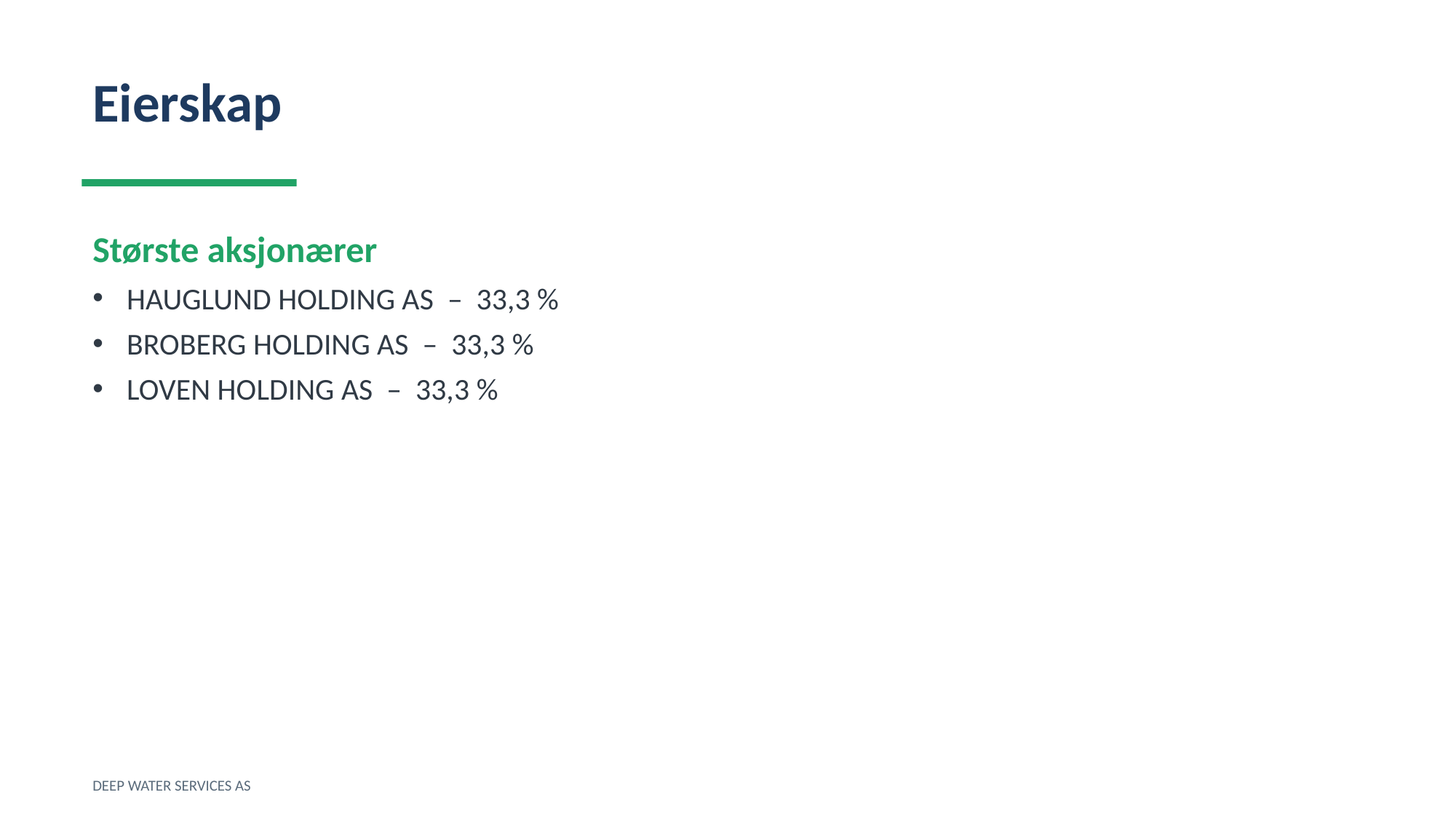

Eierskap

Største aksjonærer
HAUGLUND HOLDING AS  –  33,3 %
BROBERG HOLDING AS  –  33,3 %
LOVEN HOLDING AS  –  33,3 %
DEEP WATER SERVICES AS